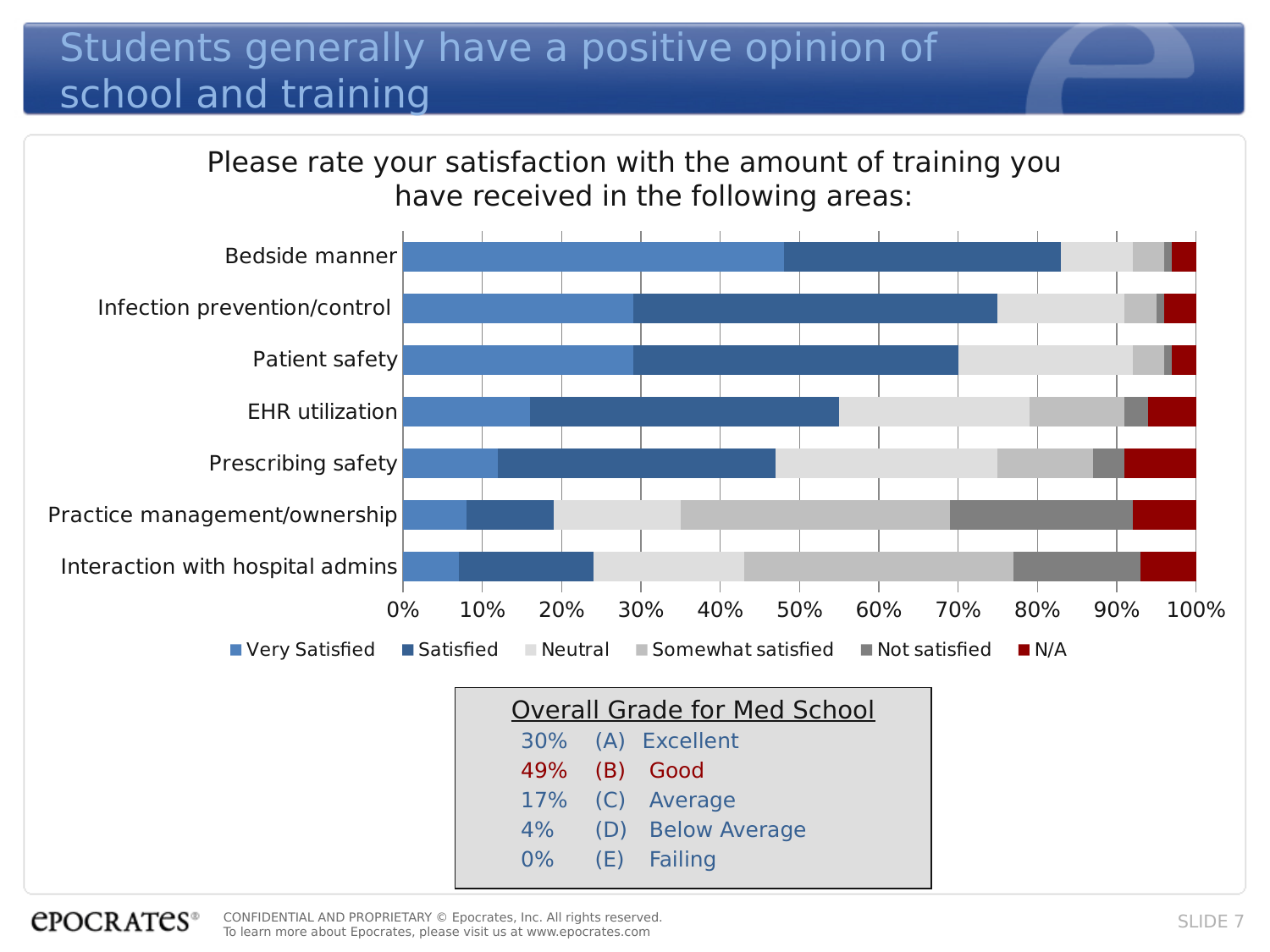

# Students generally have a positive opinion of school and training
Please rate your satisfaction with the amount of training you have received in the following areas:

### Chart

| Category | Very Satisfied | Satisfied | Neutral | Somewhat satisfied | Not satisfied | N/A |
|---|---|---|---|---|---|---|
| Interaction with hospital admins | 0.07000000000000002 | 0.17 | 0.19 | 0.34 | 0.16 | 0.07000000000000002 |
| Practice management/ownership | 0.08000000000000004 | 0.11 | 0.16 | 0.34 | 0.23 | 0.08000000000000004 |
| Prescribing safety | 0.12000000000000002 | 0.3500000000000002 | 0.2800000000000001 | 0.12000000000000002 | 0.04000000000000002 | 0.09000000000000002 |
| EHR utilization | 0.16 | 0.39000000000000024 | 0.2400000000000001 | 0.12000000000000002 | 0.030000000000000002 | 0.06000000000000003 |
| Patient safety | 0.2900000000000002 | 0.4100000000000002 | 0.22 | 0.04000000000000002 | 0.010000000000000005 | 0.030000000000000002 |
| Infection prevention/control  | 0.2900000000000002 | 0.46 | 0.16 | 0.04000000000000002 | 0.010000000000000005 | 0.04000000000000002 |
| Bedside manner | 0.4800000000000002 | 0.3500000000000002 | 0.09000000000000002 | 0.04000000000000002 | 0.010000000000000005 | 0.030000000000000002 |
Overall Grade for Med School
Excellent
 Good
 Average
 Below Average
 Failing

30%
49%
17%
4%
0%

SLIDE 7
CONFIDENTIAL AND PROPRIETARY © Epocrates, Inc. All rights reserved.
To learn more about Epocrates, please visit us at www.epocrates.com